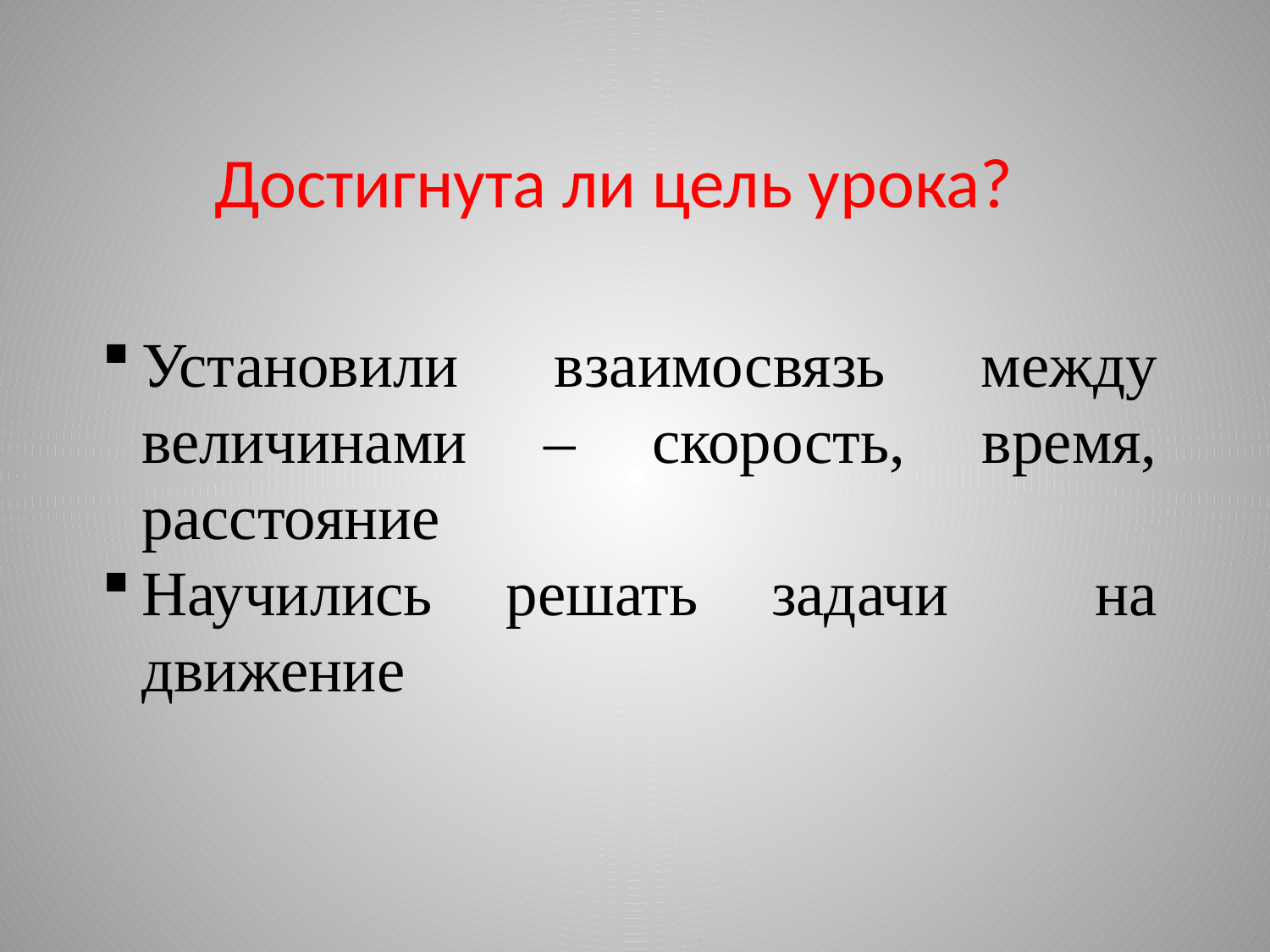

# Достигнута ли цель урока?
Установили взаимосвязь между величинами – скорость, время, расстояние
Научились решать задачи  на движение